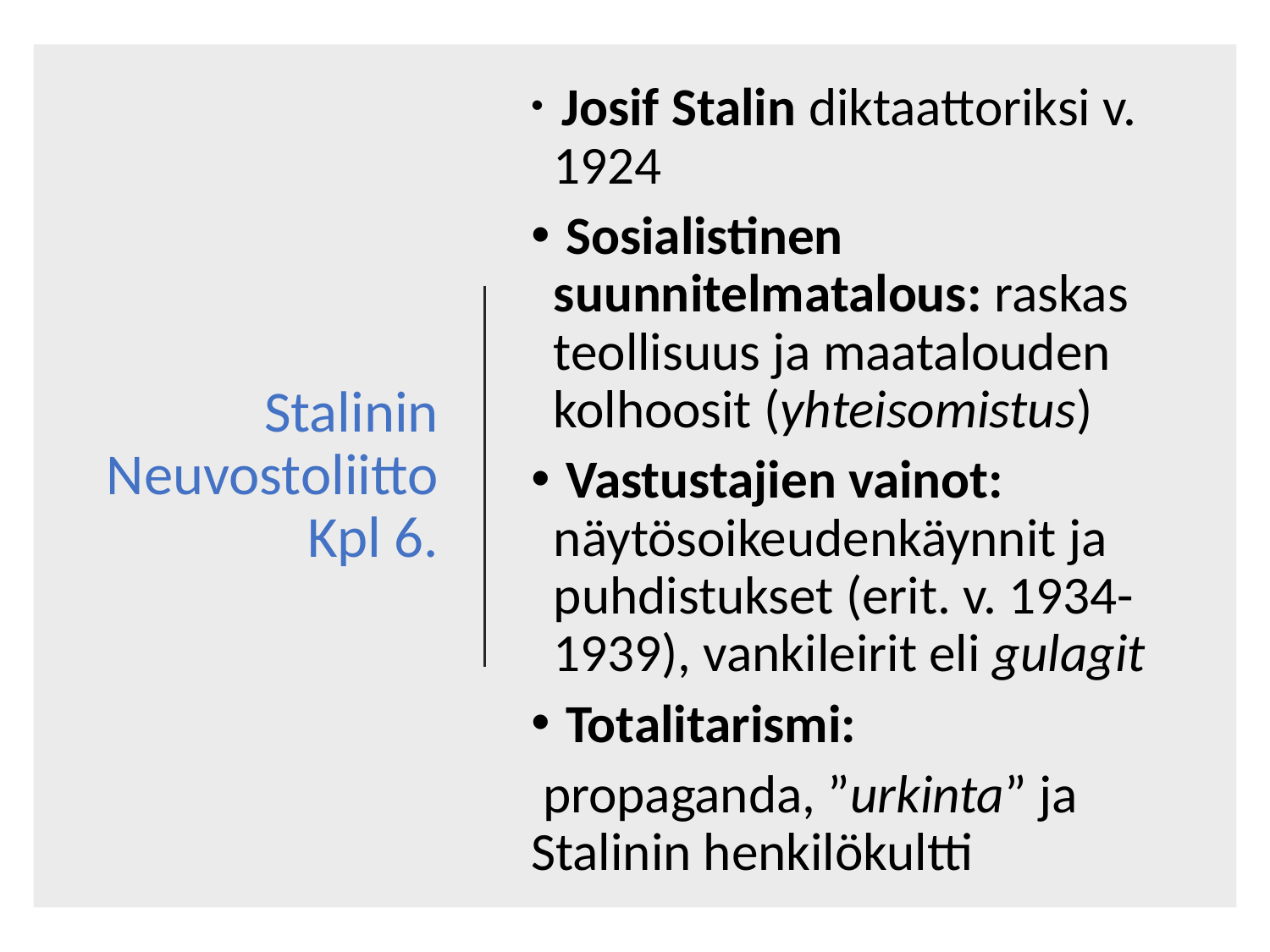

Josif Stalin diktaattoriksi v. 1924
 Sosialistinen suunnitelmatalous: raskas teollisuus ja maatalouden kolhoosit (yhteisomistus)
 Vastustajien vainot:  näytösoikeudenkäynnit ja puhdistukset (erit. v. 1934-1939), vankileirit eli gulagit
 Totalitarismi:
 propaganda, ”urkinta” ja  Stalinin henkilökultti
# Stalinin Neuvostoliitto Kpl 6.